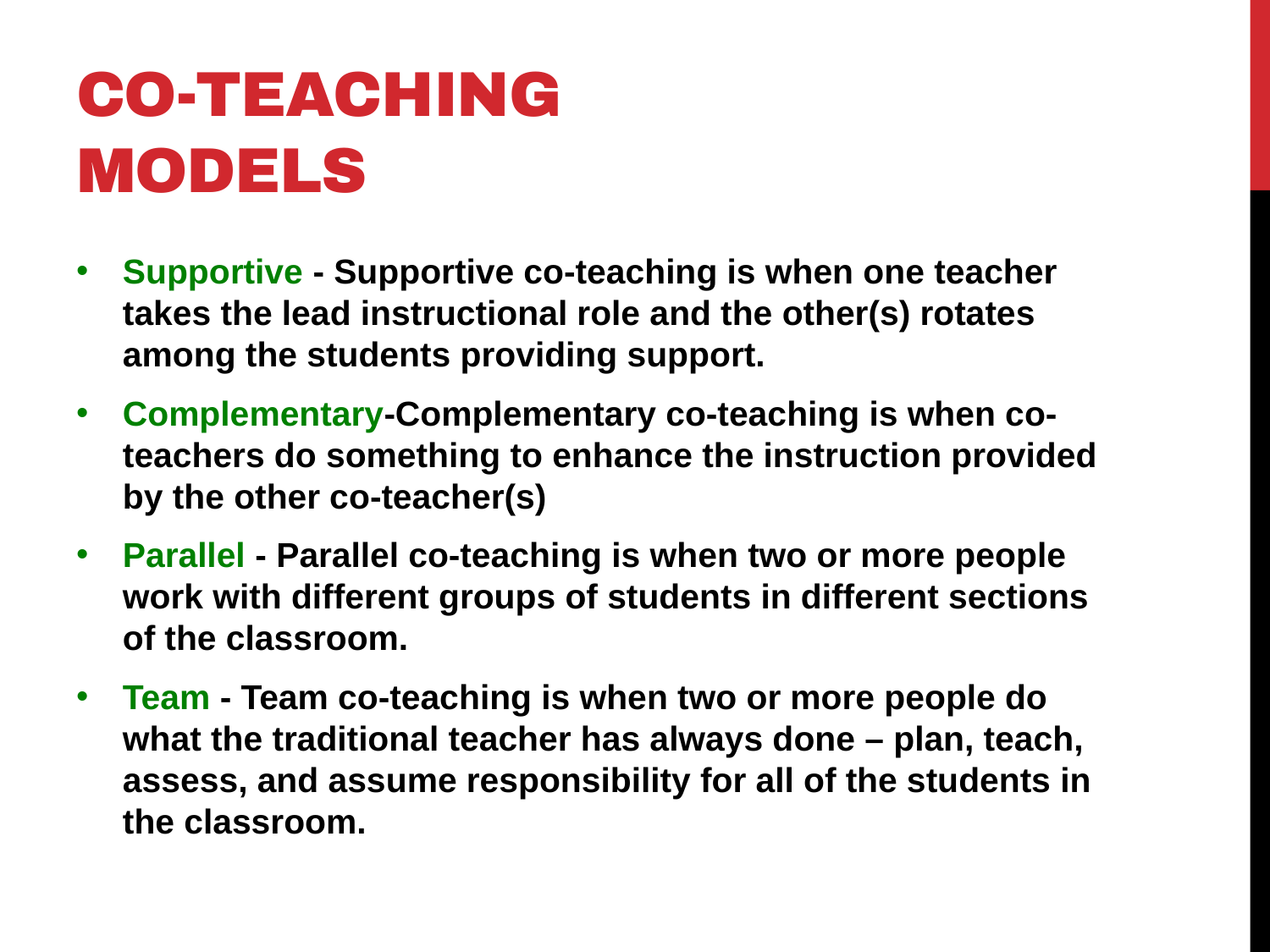

# Co-teaching models
Supportive - Supportive co-teaching is when one teacher takes the lead instructional role and the other(s) rotates among the students providing support.
Complementary-Complementary co-teaching is when co-teachers do something to enhance the instruction provided by the other co-teacher(s)
Parallel - Parallel co-teaching is when two or more people work with different groups of students in different sections of the classroom.
Team - Team co-teaching is when two or more people do what the traditional teacher has always done – plan, teach, assess, and assume responsibility for all of the students in the classroom.